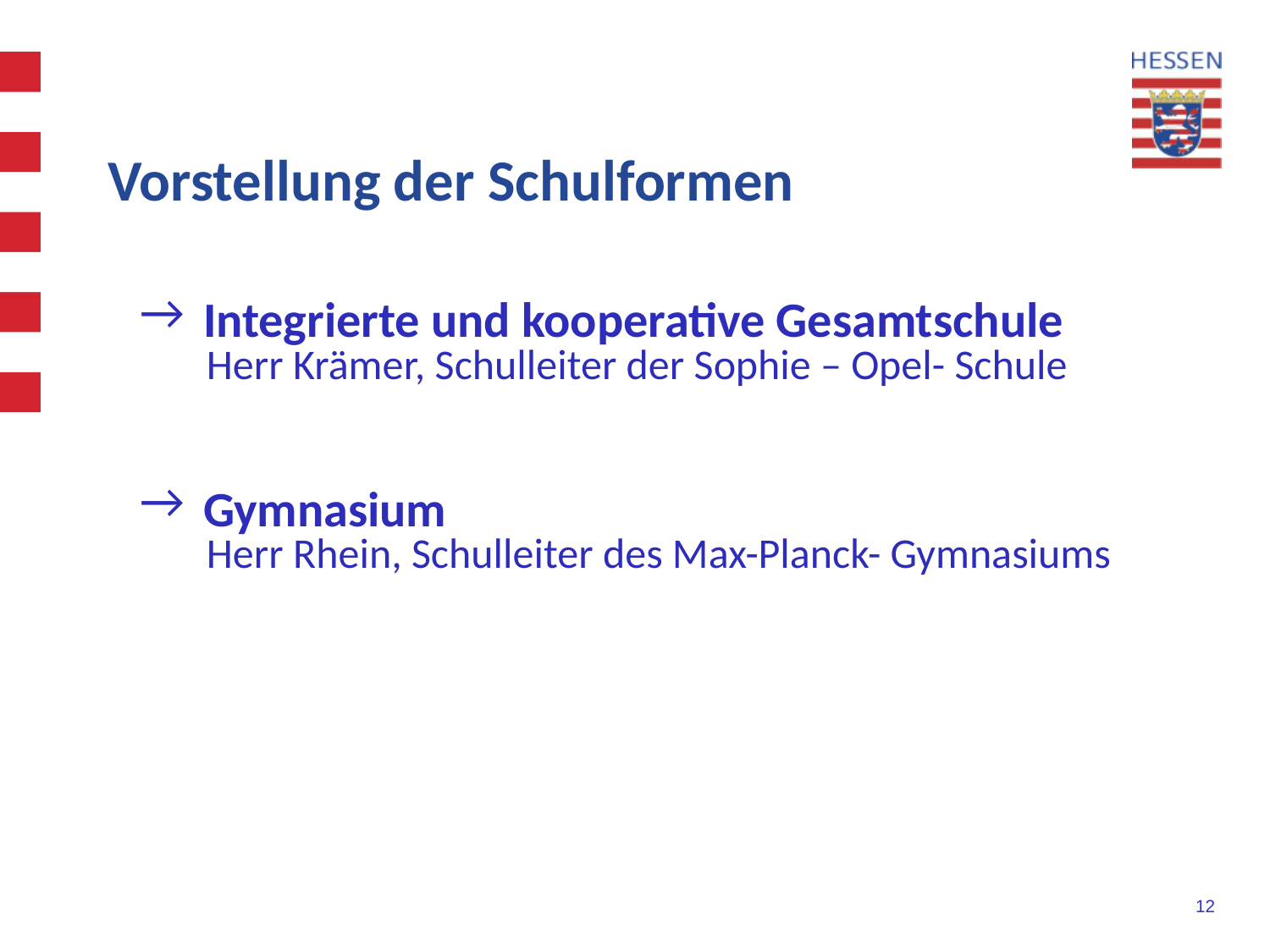

# Vorstellung der Schulformen

Integrierte und kooperative Gesamtschule
       Herr Krämer, Schulleiter der Sophie – Opel- Schule

Gymnasium
       Herr Rhein, Schulleiter des Max-Planck- Gymnasiums